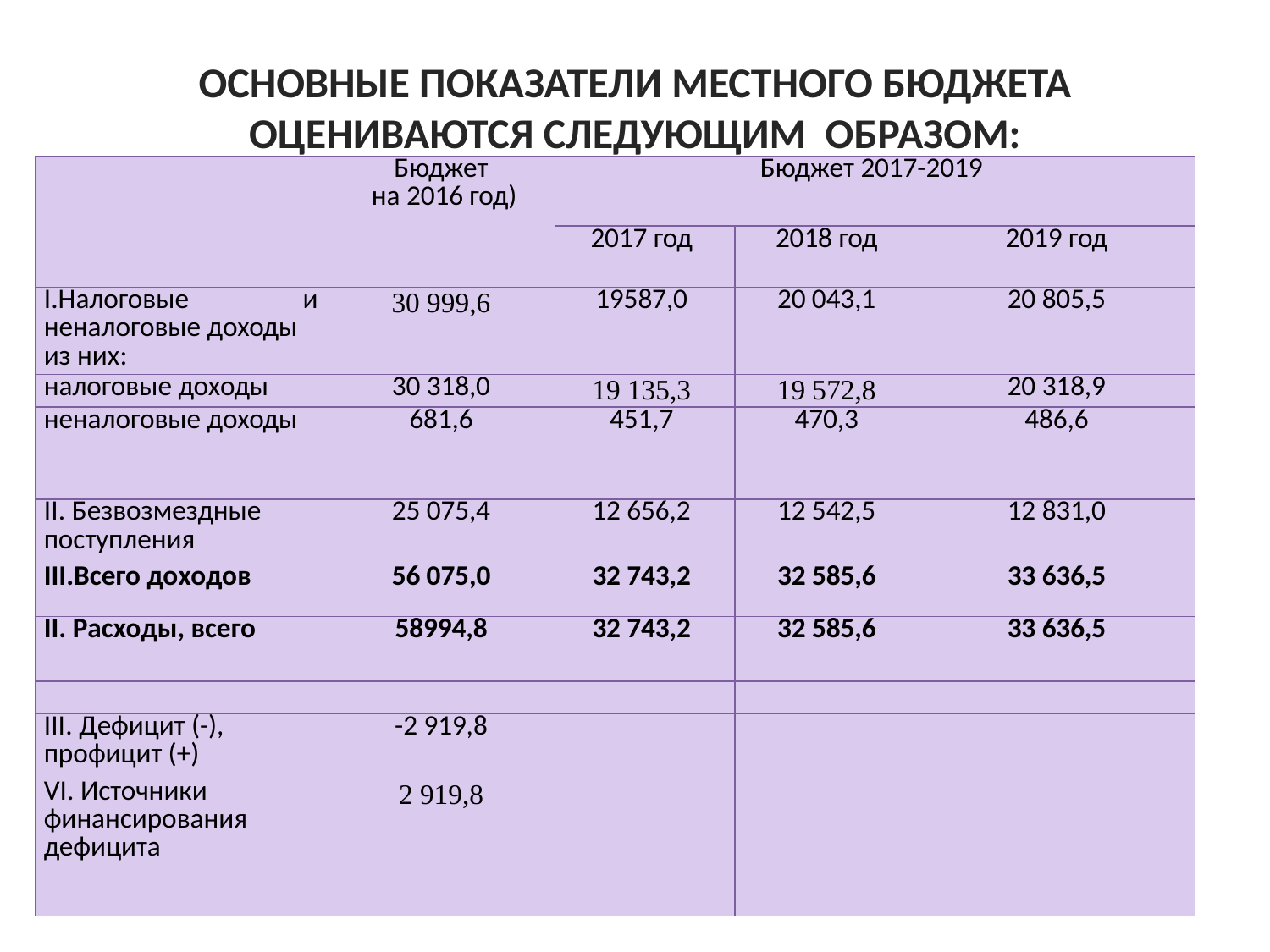

# Основные показатели местного бюджета оцениваются следующим  образом:
|  | Бюджет на 2016 год) | Бюджет 2017-2019 |  |  |
| --- | --- | --- | --- | --- |
|  |  | 2017 год | 2018 год | 2019 год |
| I.Налоговые и неналоговые доходы | 30 999,6 | 19587,0 | 20 043,1 | 20 805,5 |
| из них: |  |  |  |  |
| налоговые доходы | 30 318,0 | 19 135,3 | 19 572,8 | 20 318,9 |
| неналоговые доходы | 681,6 | 451,7 | 470,3 | 486,6 |
| II. Безвозмездные поступления | 25 075,4 | 12 656,2 | 12 542,5 | 12 831,0 |
| III.Всего доходов | 56 075,0 | 32 743,2 | 32 585,6 | 33 636,5 |
| II. Расходы, всего | 58994,8 | 32 743,2 | 32 585,6 | 33 636,5 |
|  |  |  |  |  |
| III. Дефицит (-), профицит (+) | -2 919,8 |  |  |  |
| VI. Источники финансирования дефицита | 2 919,8 |  |  |  |